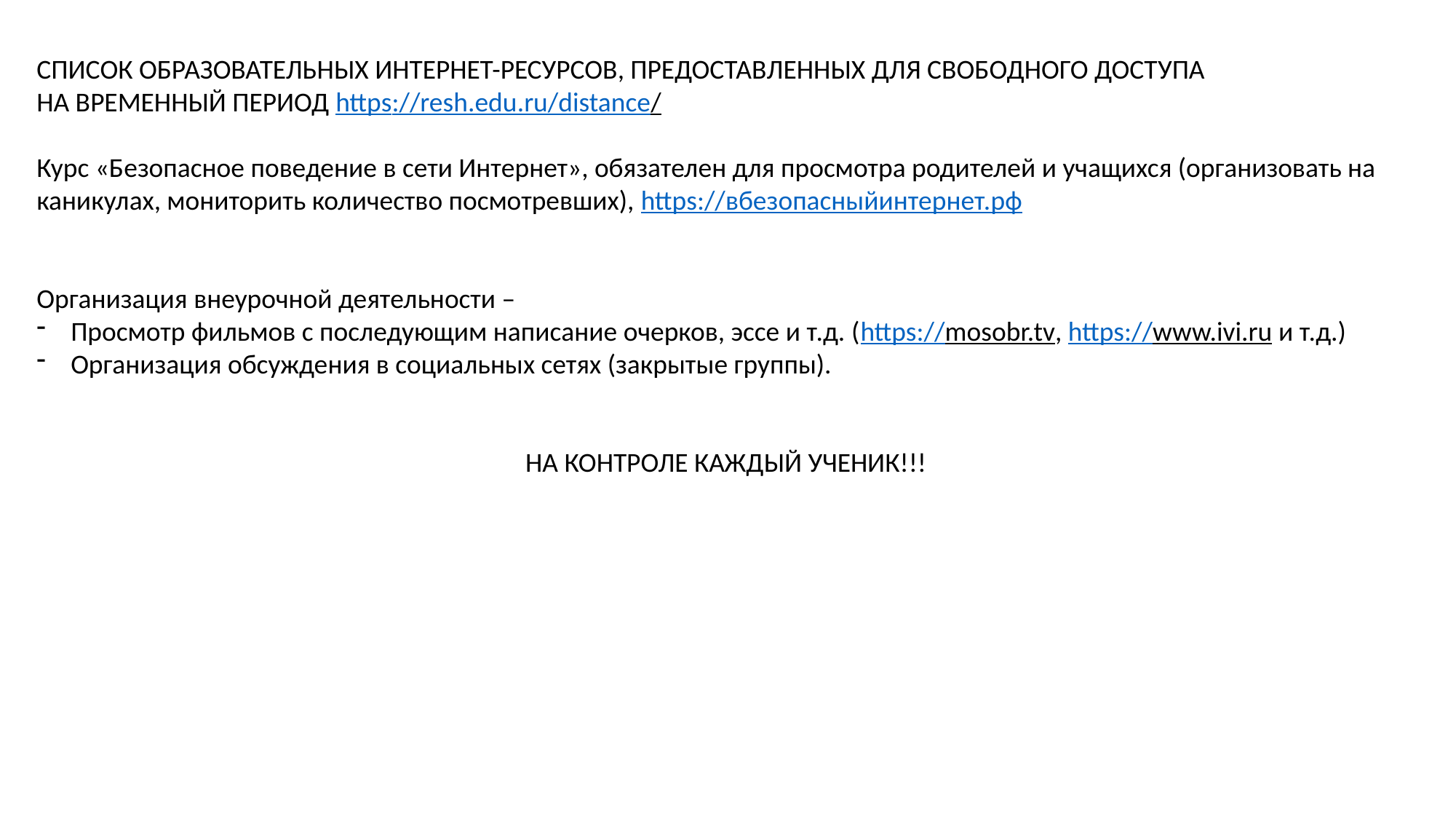

СПИСОК ОБРАЗОВАТЕЛЬНЫХ ИНТЕРНЕТ-РЕСУРСОВ, ПРЕДОСТАВЛЕННЫХ ДЛЯ СВОБОДНОГО ДОСТУПА
НА ВРЕМЕННЫЙ ПЕРИОД https://resh.edu.ru/distance/

Курс «Безопасное поведение в сети Интернет», обязателен для просмотра родителей и учащихся (организовать на каникулах, мониторить количество посмотревших), https://вбезопасныйинтернет.рф

Организация внеурочной деятельности –
Просмотр фильмов с последующим написание очерков, эссе и т.д. (https://mosobr.tv, https://www.ivi.ru и т.д.)
Организация обсуждения в социальных сетях (закрытые группы).

НА КОНТРОЛЕ КАЖДЫЙ УЧЕНИК!!!